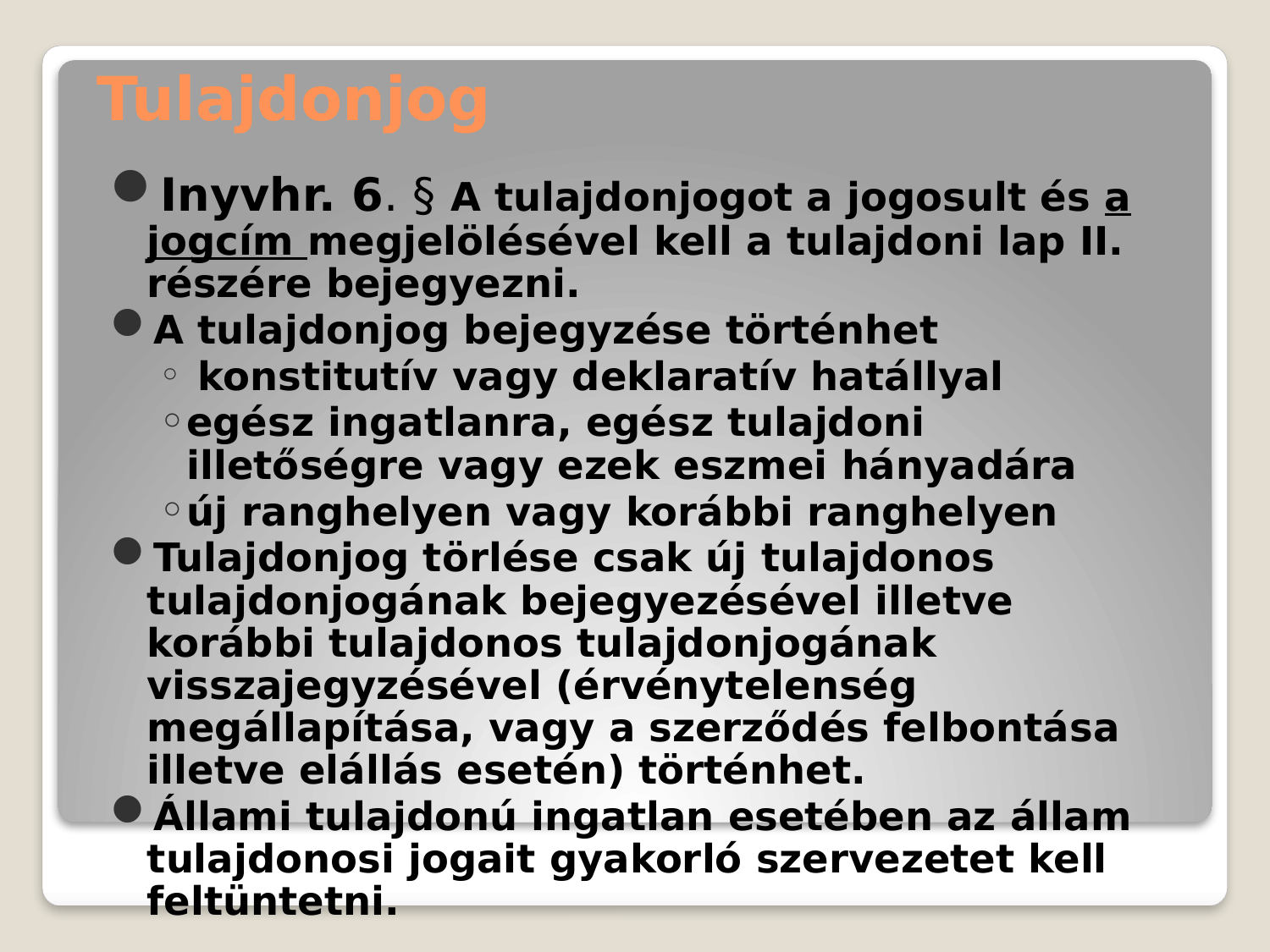

# Tulajdonjog
Inyvhr. 6. § A tulajdonjogot a jogosult és a jogcím megjelölésével kell a tulajdoni lap II. részére bejegyezni.
A tulajdonjog bejegyzése történhet
 konstitutív vagy deklaratív hatállyal
egész ingatlanra, egész tulajdoni illetőségre vagy ezek eszmei hányadára
új ranghelyen vagy korábbi ranghelyen
Tulajdonjog törlése csak új tulajdonos tulajdonjogának bejegyezésével illetve korábbi tulajdonos tulajdonjogának visszajegyzésével (érvénytelenség megállapítása, vagy a szerződés felbontása illetve elállás esetén) történhet.
Állami tulajdonú ingatlan esetében az állam tulajdonosi jogait gyakorló szervezetet kell feltüntetni.